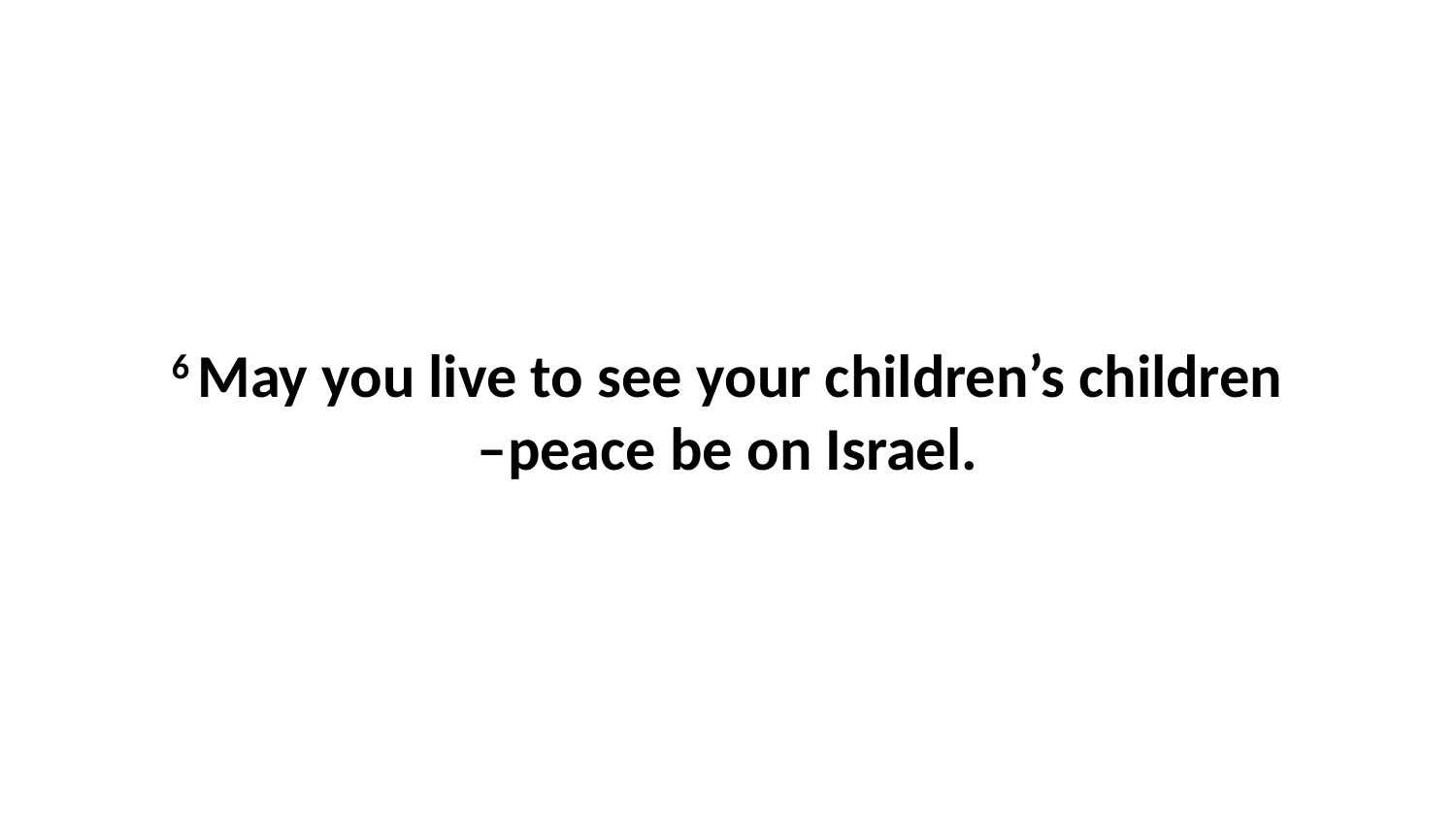

6 May you live to see your children’s children –peace be on Israel.